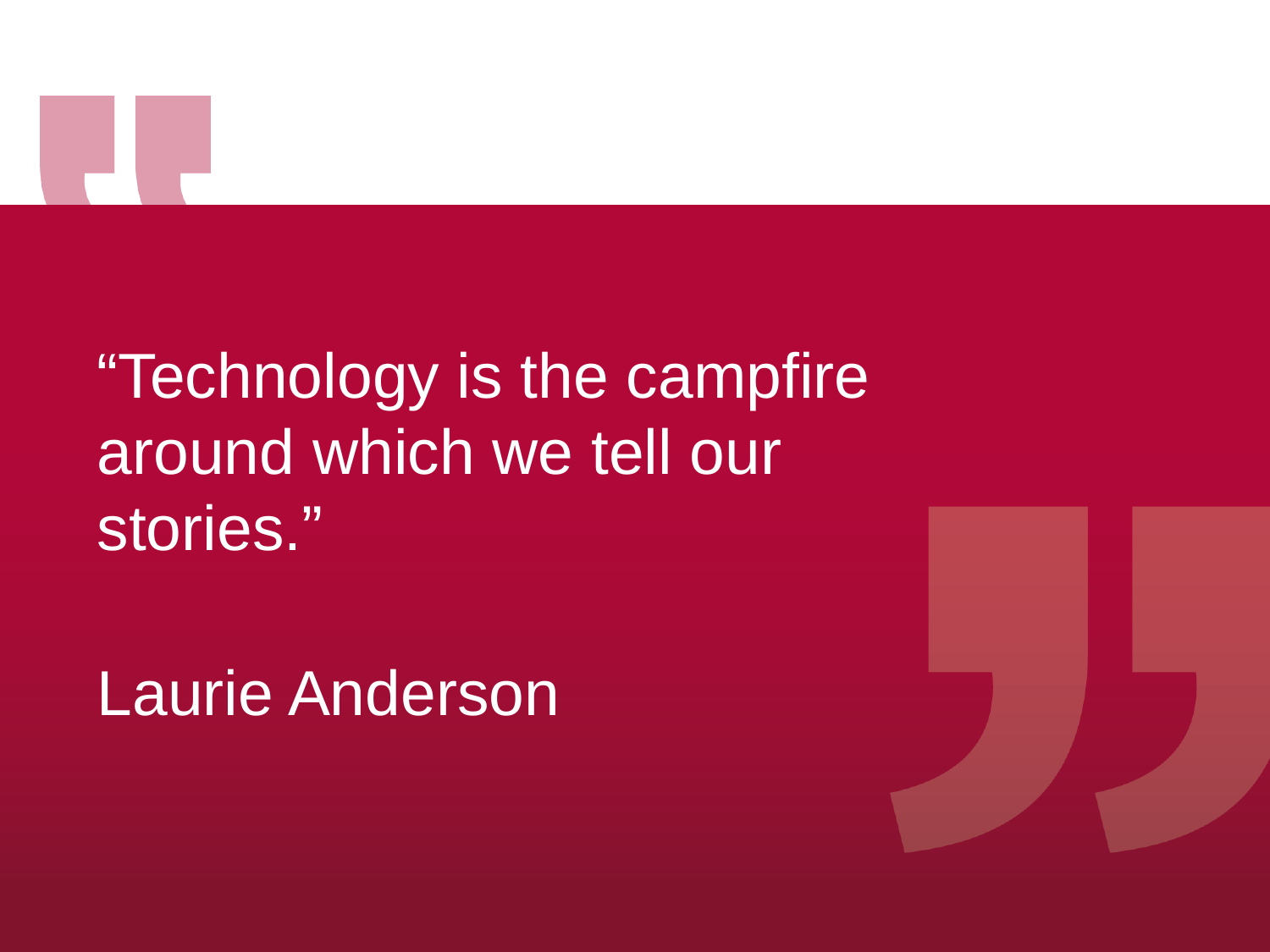

“Technology is the campfire around which we tell our stories.”
Laurie Anderson